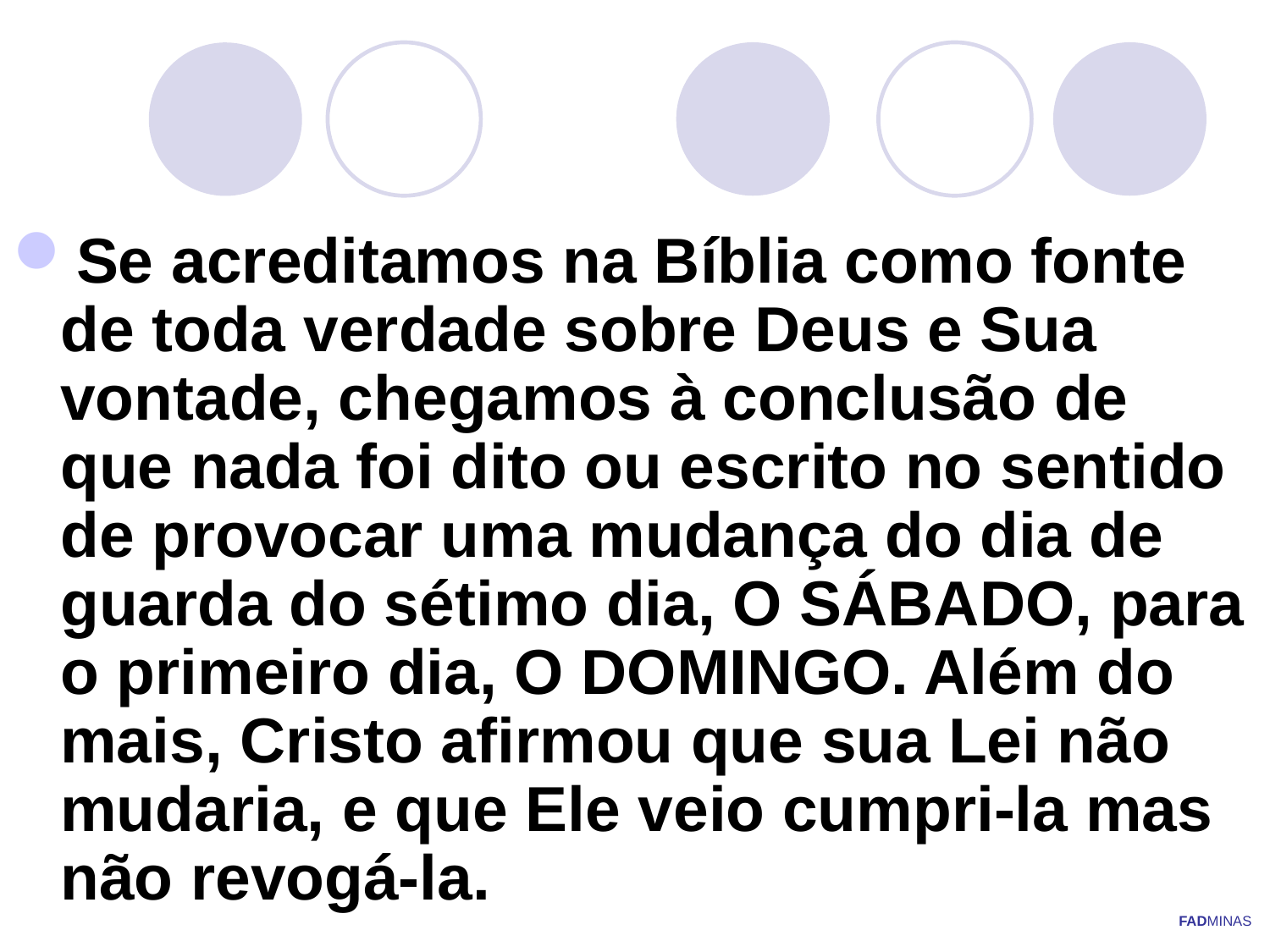

Se acreditamos na Bíblia como fonte de toda verdade sobre Deus e Sua vontade, chegamos à conclusão de que nada foi dito ou escrito no sentido de provocar uma mudança do dia de guarda do sétimo dia, O SÁBADO, para o primeiro dia, O DOMINGO. Além do mais, Cristo afirmou que sua Lei não mudaria, e que Ele veio cumpri-la mas não revogá-la.
FADMINAS